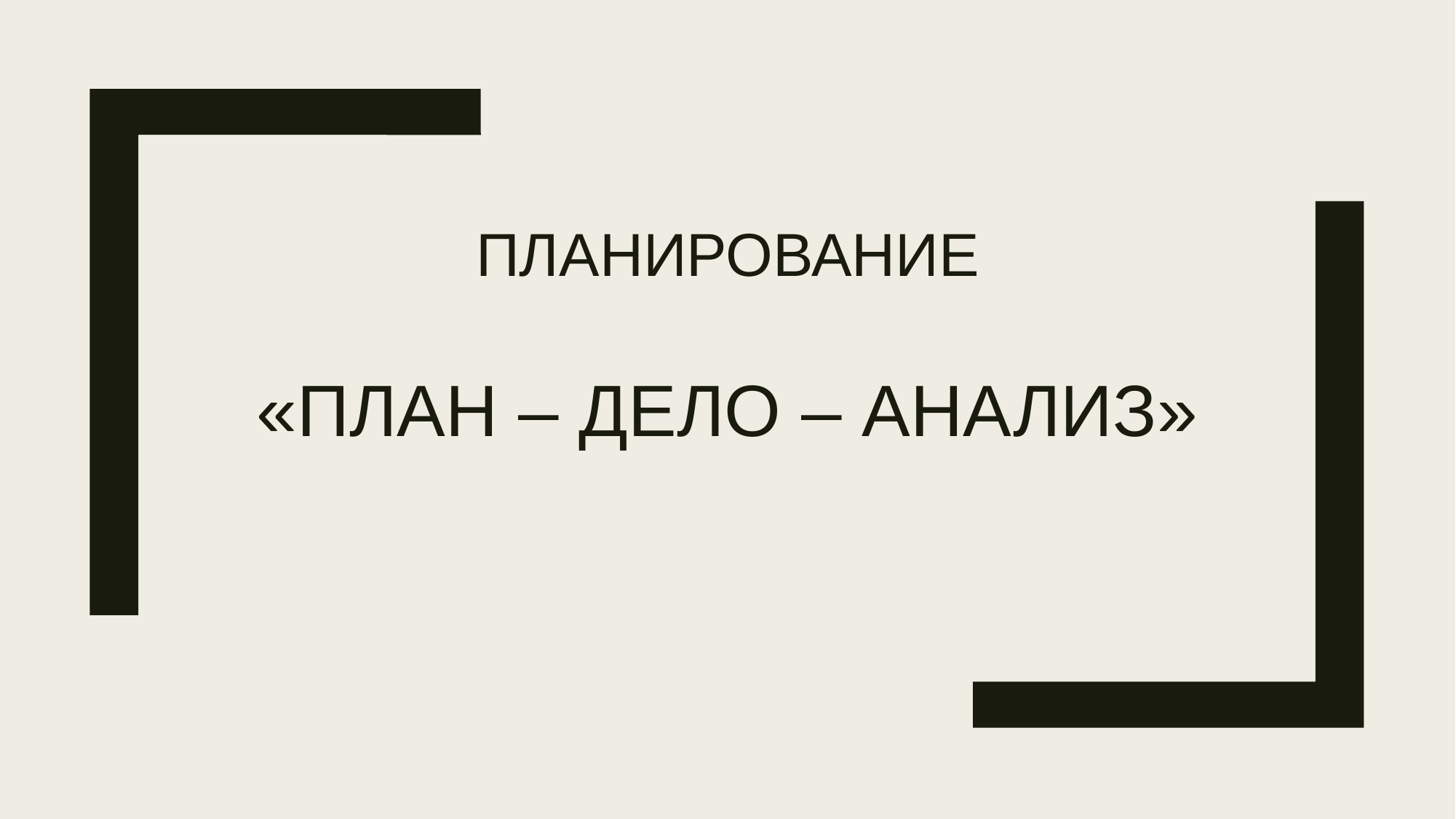

# Планирование
«ПЛАН – ДЕЛО – АНАЛИЗ»